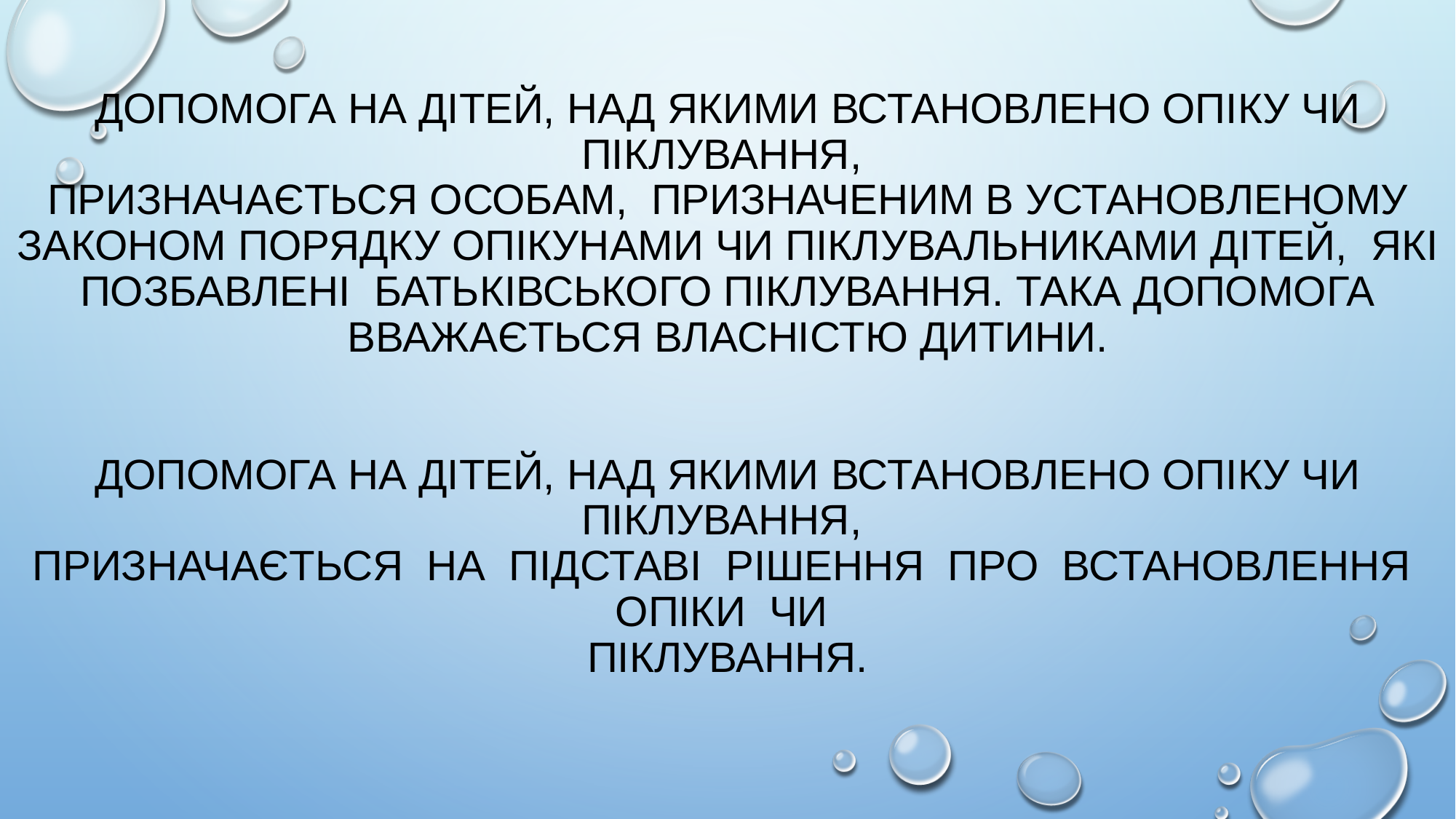

# Допомога на дітей, над якими встановлено опіку чи піклування, призначається особам,  призначеним в установленому законом порядку опікунами чи піклувальниками дітей,  які позбавлені  батьківського піклування. Така допомога вважається власністю дитини. Допомога на дітей, над якими встановлено опіку чи піклування, призначається  на  підставі  рішення  про  встановлення  опіки  чи піклування.